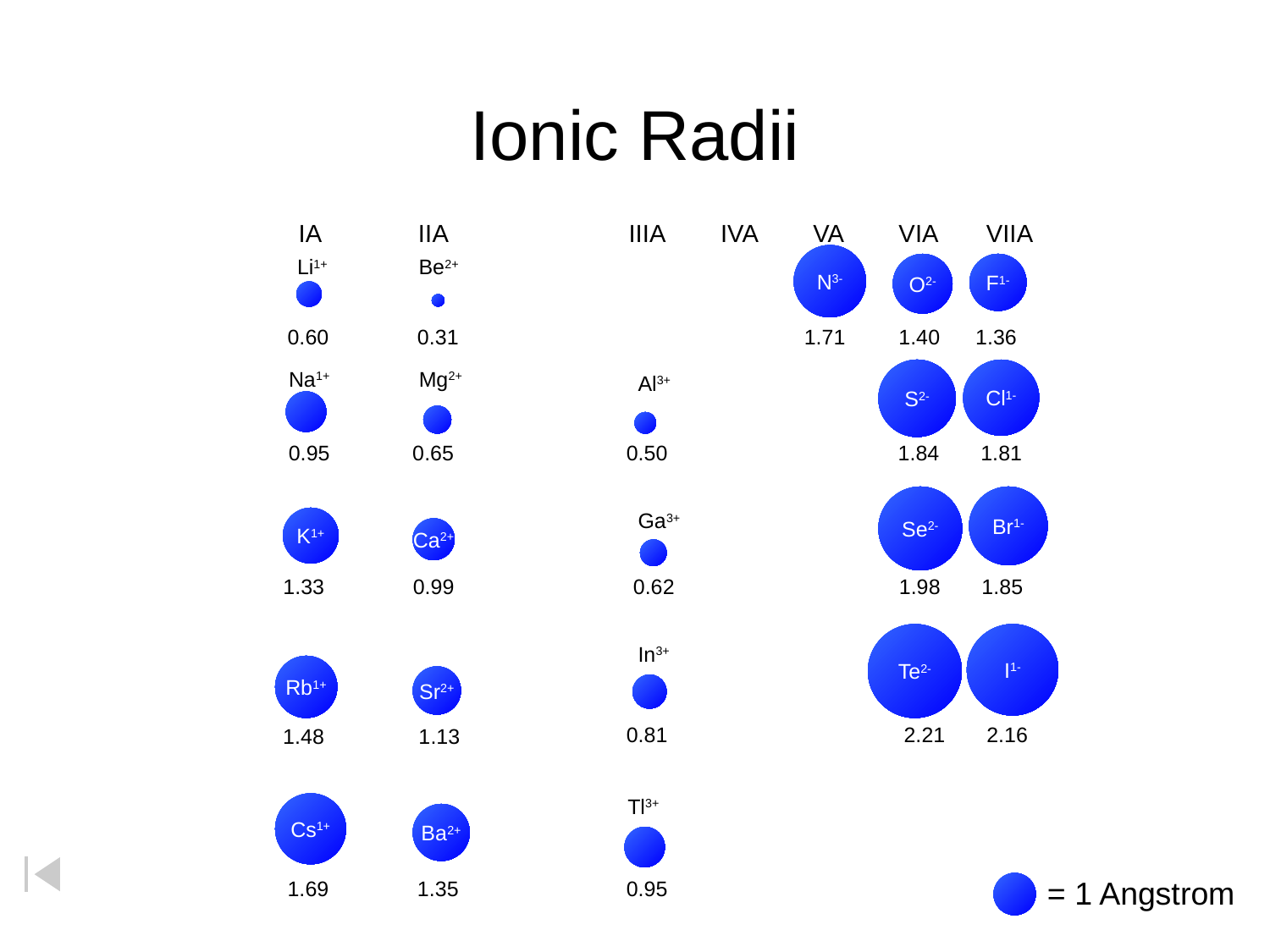

# Ionic Radii

IA              IIA                          IIIA        IVA        VA        VIA       VIIA
N3-
Li1+
Be2+
O2-
F1-

                              1.71         1.40      1.36
0.60               0.31
 0.95              0.65
0.50                                       1.84       1.81
 1.33               0.99
0.62                                      1.98       1.85
0.81                                        2.21       2.16
 1.48                1.13
1.69               1.35
0.95
Na1+
Mg2+
S2-
Cl1-
Al3+

Se2-
Br1-
Ga3+
K1+
Ca2+

Te2-
I1-
In3+
Rb1+
Sr2+

Tl3+
Cs1+
Ba2+

= 1 Angstrom